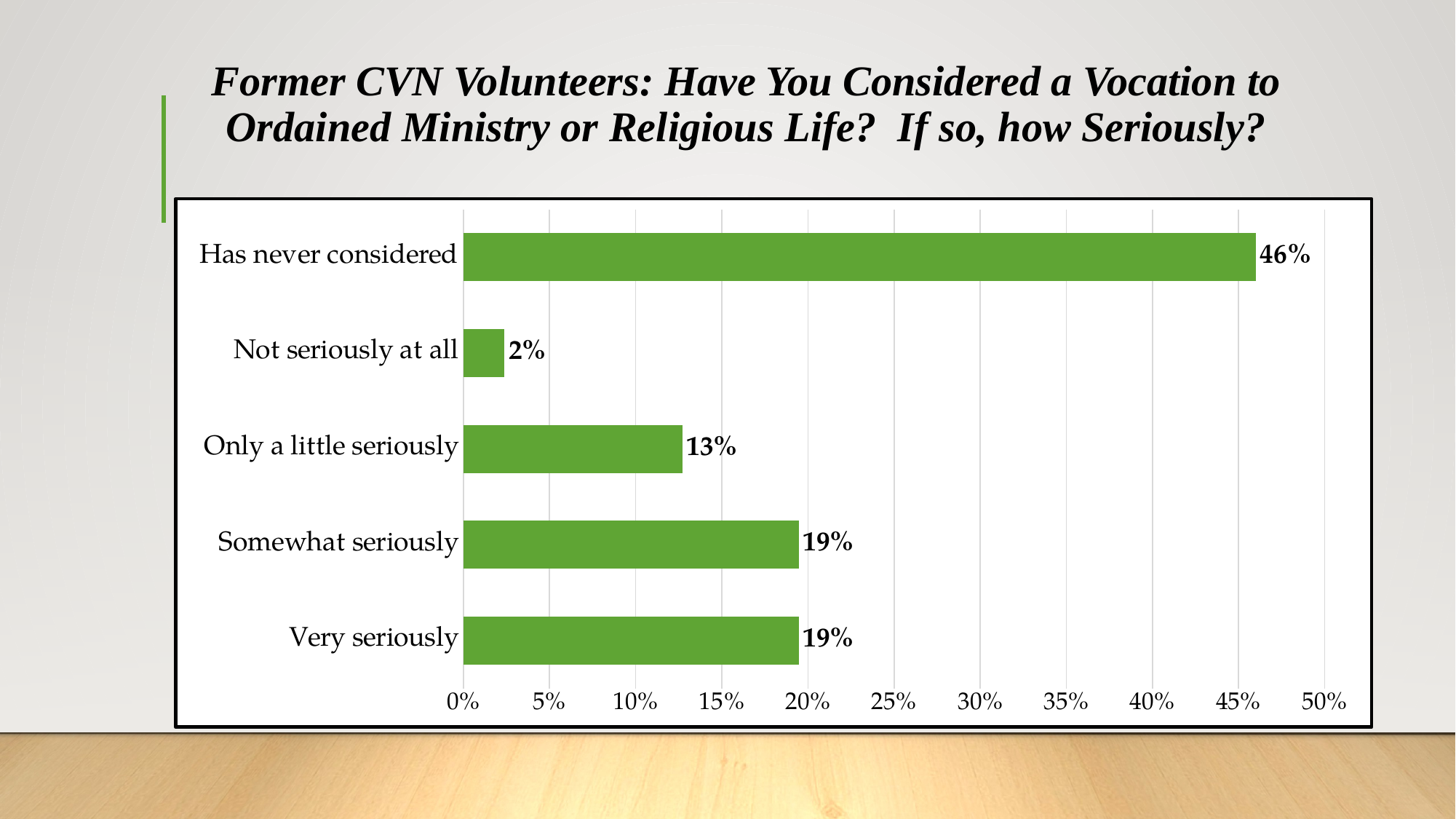

# Former CVN Volunteers: Have You Considered a Vocation to Ordained Ministry or Religious Life?  If so, how Seriously?

### Chart

| Category | Men |
|---|---|
| Very seriously | 0.19456521739130433 |
| Somewhat seriously | 0.19456521739130433 |
| Only a little seriously | 0.12717391304347825 |
| Not seriously at all | 0.02391304347826087 |
| Has never considered | 0.46 |